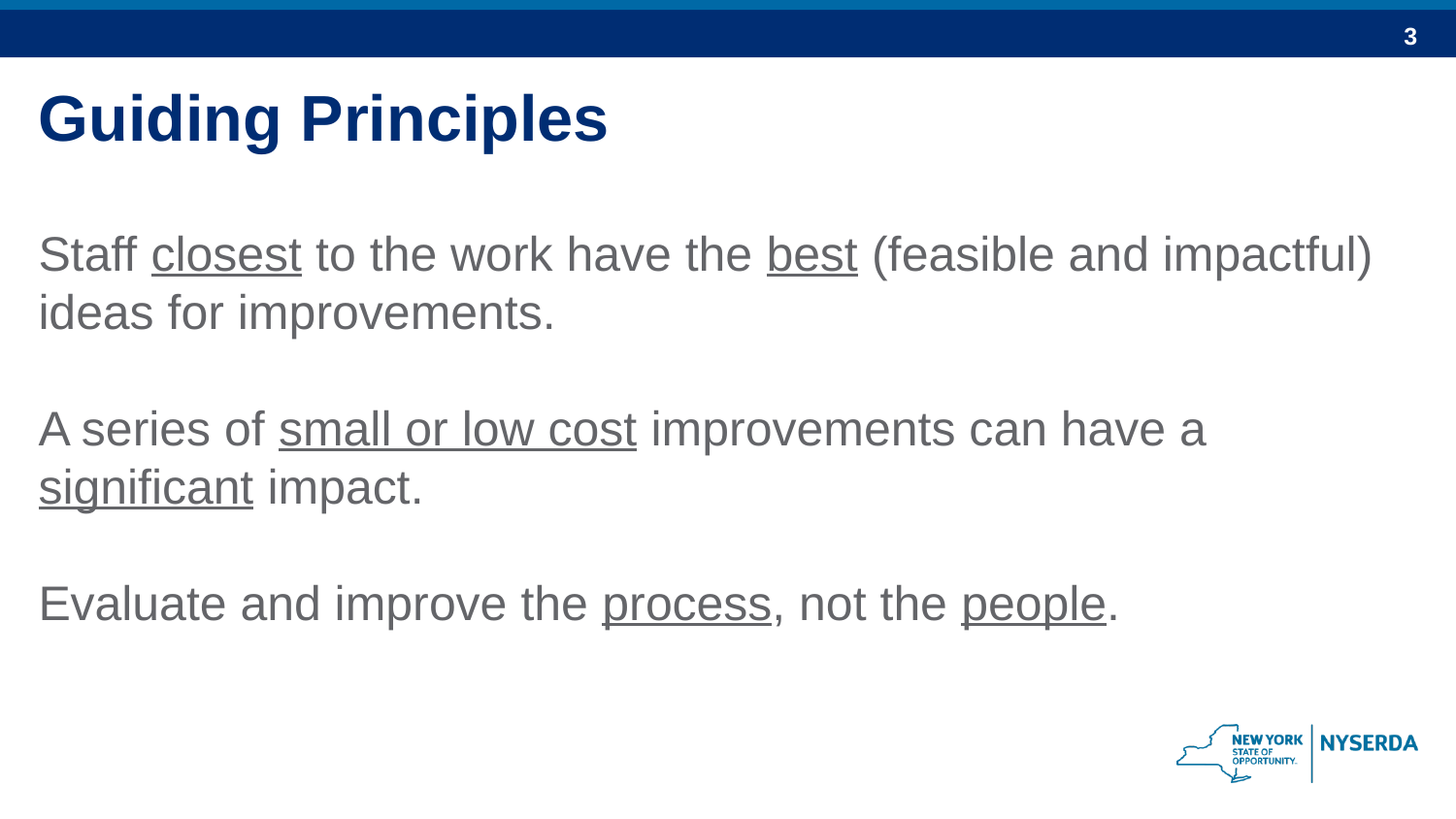

Guiding Principles
Staff closest to the work have the best (feasible and impactful) ideas for improvements.

A series of small or low cost improvements can have a significant impact.

Evaluate and improve the process, not the people.